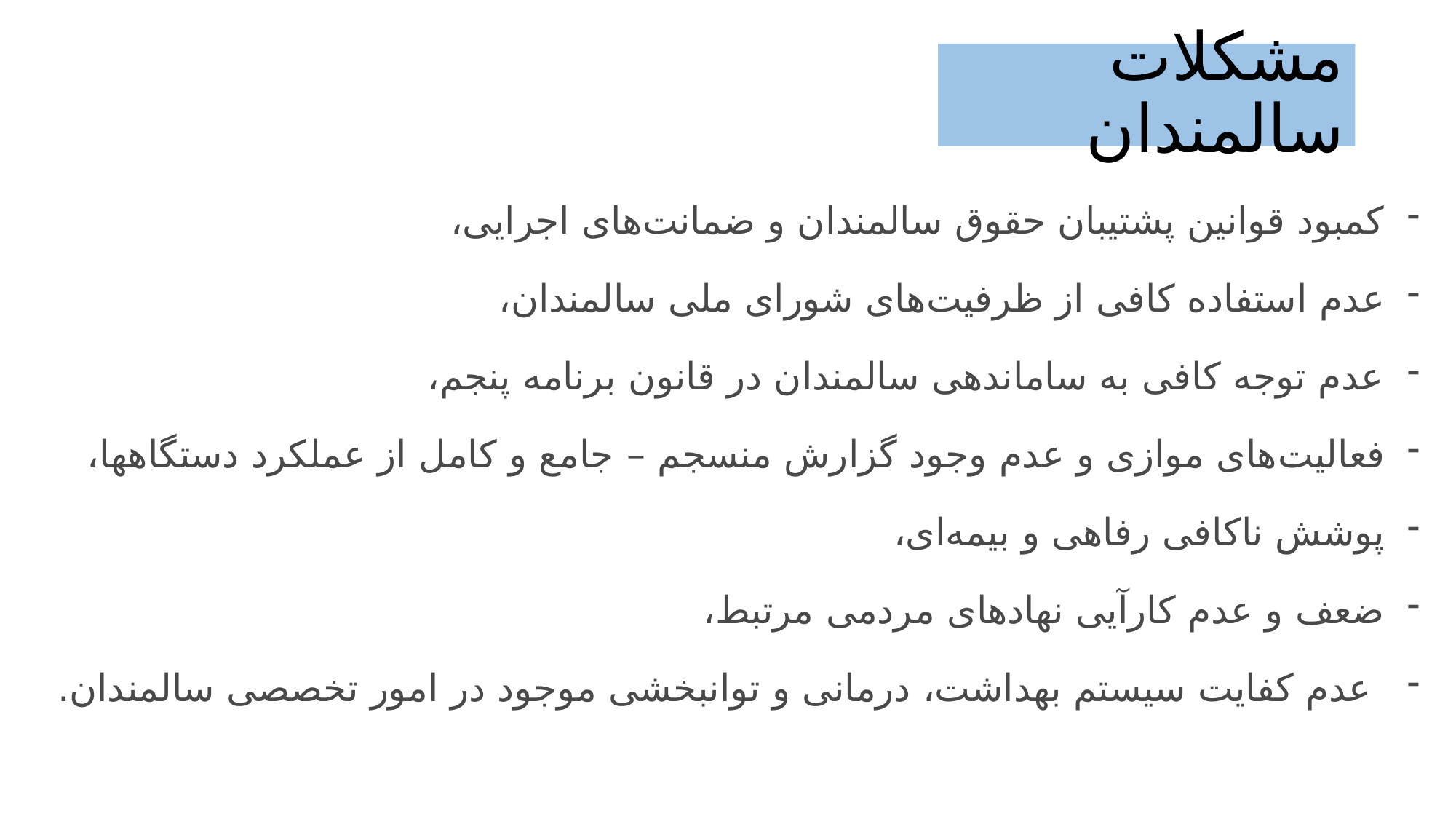

# مشکلات سالمندان
کمبود قوانین پشتیبان حقوق سالمندان و ضمانت‌های اجرایی،
عدم استفاده کافی از ظرفیت‌های شورای ملی سالمندان،
عدم توجه کافی به ساماندهی سالمندان در قانون برنامه پنجم،
فعالیت‌های موازی و عدم وجود گزارش منسجم – جامع و کامل از عملکرد دستگاهها،
پوشش ناکافی رفاهی و بیمه‌ای،
ضعف و عدم کارآیی نهادهای مردمی مرتبط،
 عدم کفایت سیستم بهداشت، درمانی و توانبخشی موجود در امور تخصصی سالمندان.